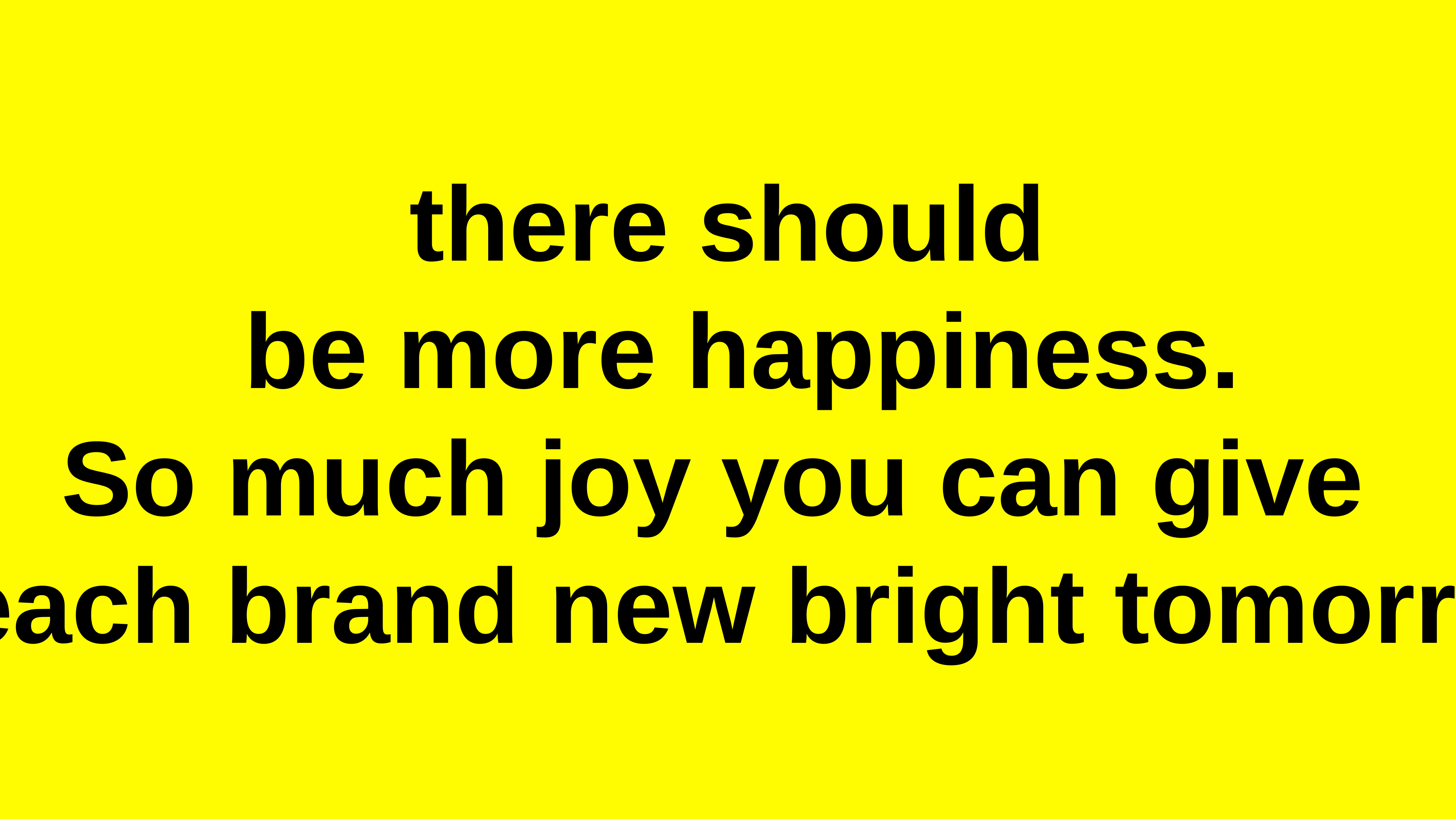

there should
 be more happiness.
So much joy you can give
to each brand new bright tomorrow.